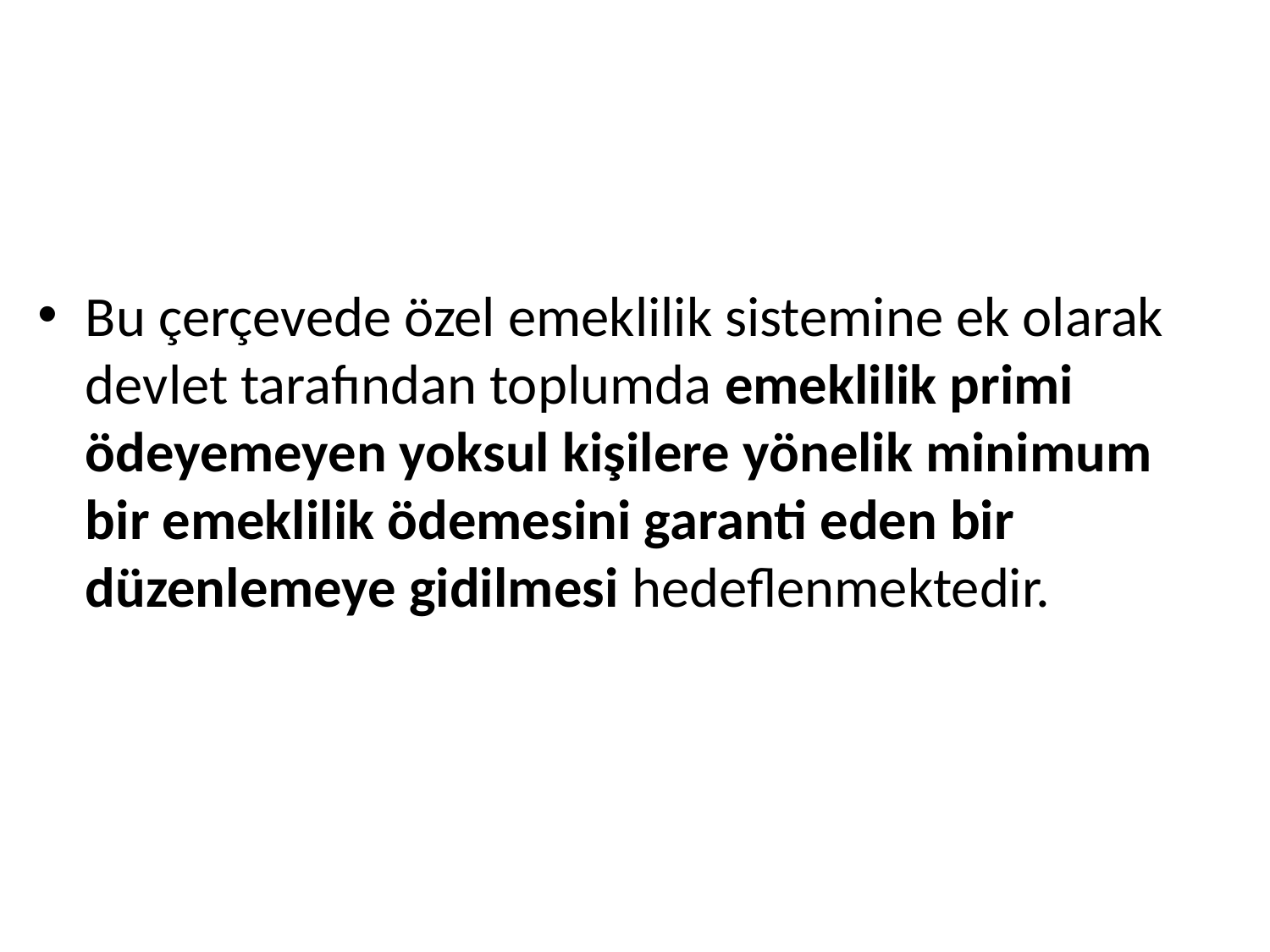

Bu çerçevede özel emeklilik sistemine ek olarak devlet tarafından toplumda emeklilik primi ödeyemeyen yoksul kişilere yönelik minimum bir emeklilik ödemesini garanti eden bir düzenlemeye gidilmesi hedeflenmektedir.